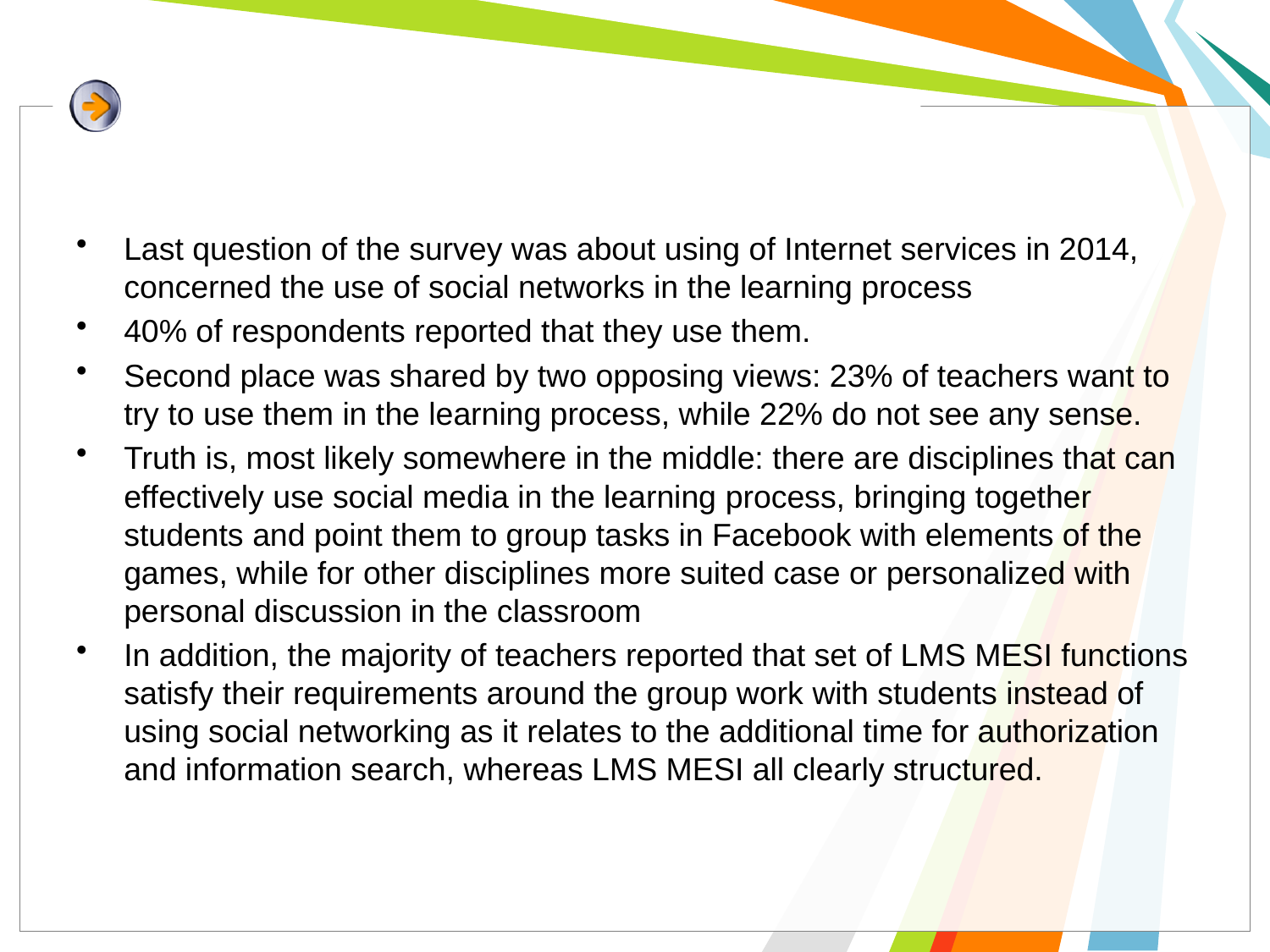

#
Last question of the survey was about using of Internet services in 2014, concerned the use of social networks in the learning process
40% of respondents reported that they use them.
Second place was shared by two opposing views: 23% of teachers want to try to use them in the learning process, while 22% do not see any sense.
Truth is, most likely somewhere in the middle: there are disciplines that can effectively use social media in the learning process, bringing together students and point them to group tasks in Facebook with elements of the games, while for other disciplines more suited case or personalized with personal discussion in the classroom
In addition, the majority of teachers reported that set of LMS MESI functions satisfy their requirements around the group work with students instead of using social networking as it relates to the additional time for authorization and information search, whereas LMS MESI all clearly structured.